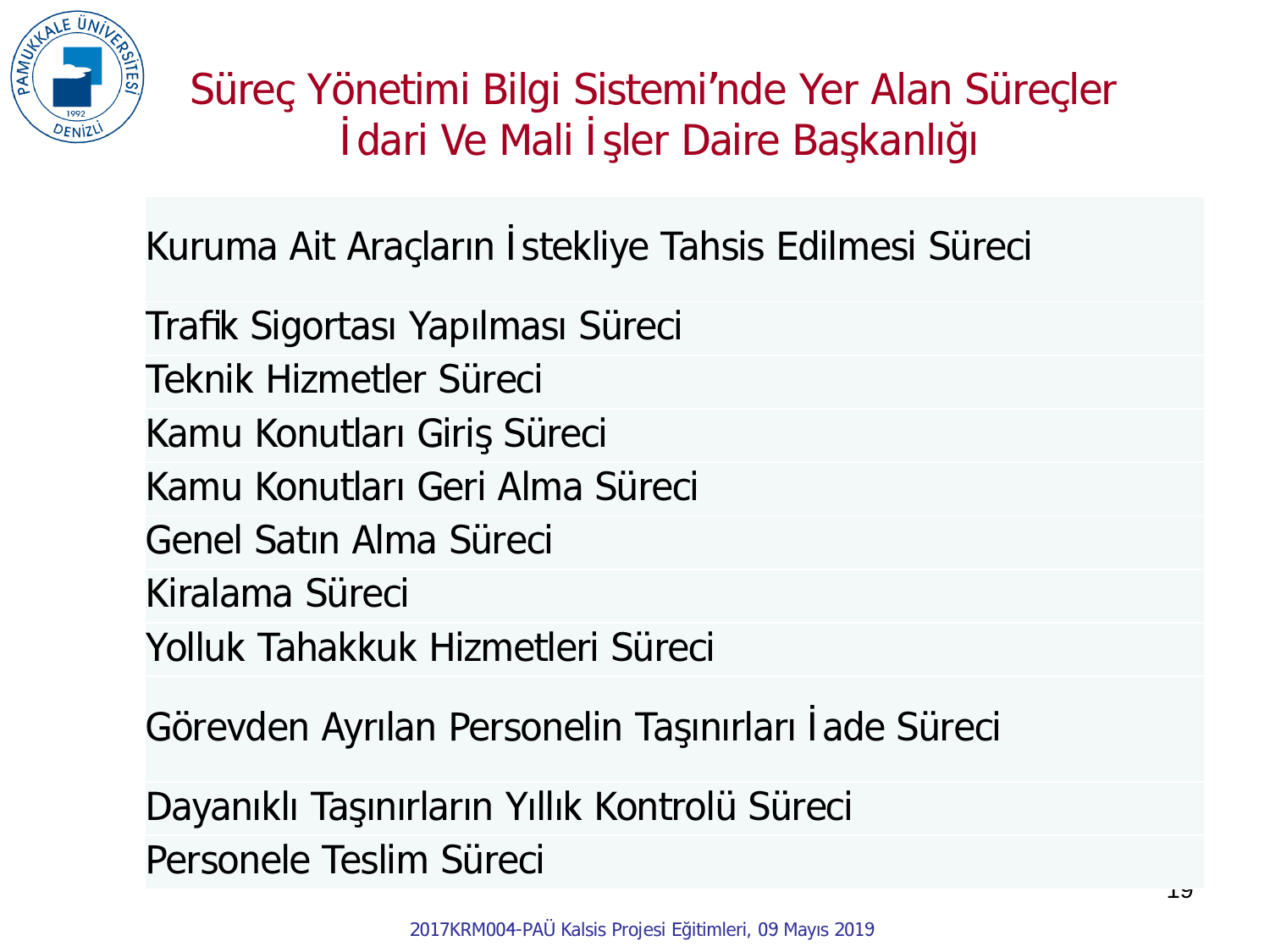

Süreç Yönetimi Bilgi Sistemi’nde Yer Alan Süreçler
İdari Ve Mali İşler Daire Başkanlığı
| Kuruma Ait Araçların İstekliye Tahsis Edilmesi Süreci |
| --- |
| Trafik Sigortası Yapılması Süreci |
| Teknik Hizmetler Süreci |
| Kamu Konutları Giriş Süreci |
| Kamu Konutları Geri Alma Süreci |
| Genel Satın Alma Süreci |
| Kiralama Süreci |
| Yolluk Tahakkuk Hizmetleri Süreci |
| Görevden Ayrılan Personelin Taşınırları İade Süreci |
| Dayanıklı Taşınırların Yıllık Kontrolü Süreci |
| Personele Teslim Süreci |
19
2017KRM004-PAÜ Kalsis Projesi Eğitimleri, 09 Mayıs 2019